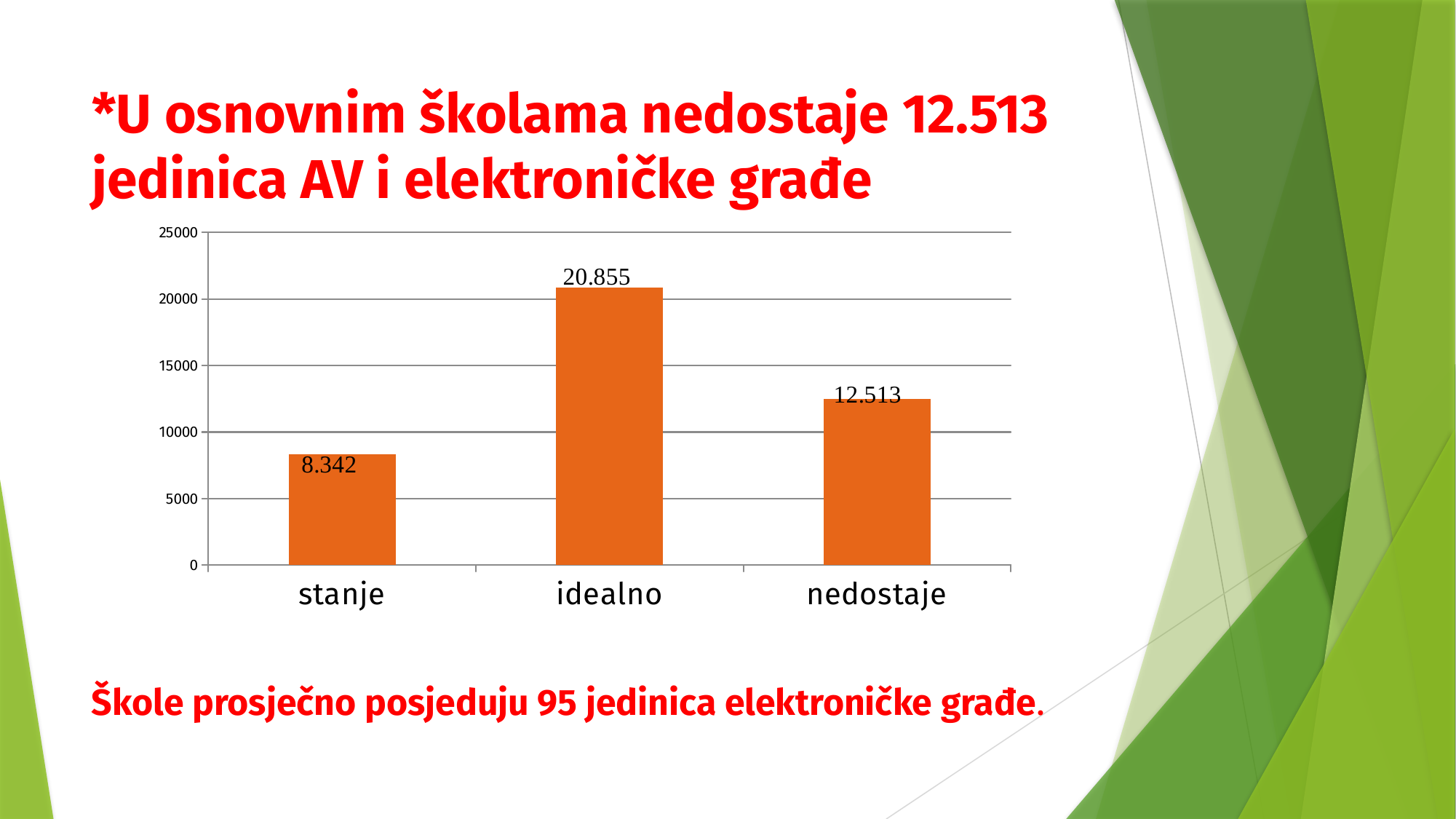

# *U osnovnim školama nedostaje 12.513 jedinica AV i elektroničke građe

### Chart

| Category |  |
|---|---|

### Chart

| Category |  |
|---|---|
| stanje | 8342.0 |
| idealno | 20855.0 |
| nedostaje | 12513.0 |
Škole prosječno posjeduju 95 jedinica elektroničke građe.